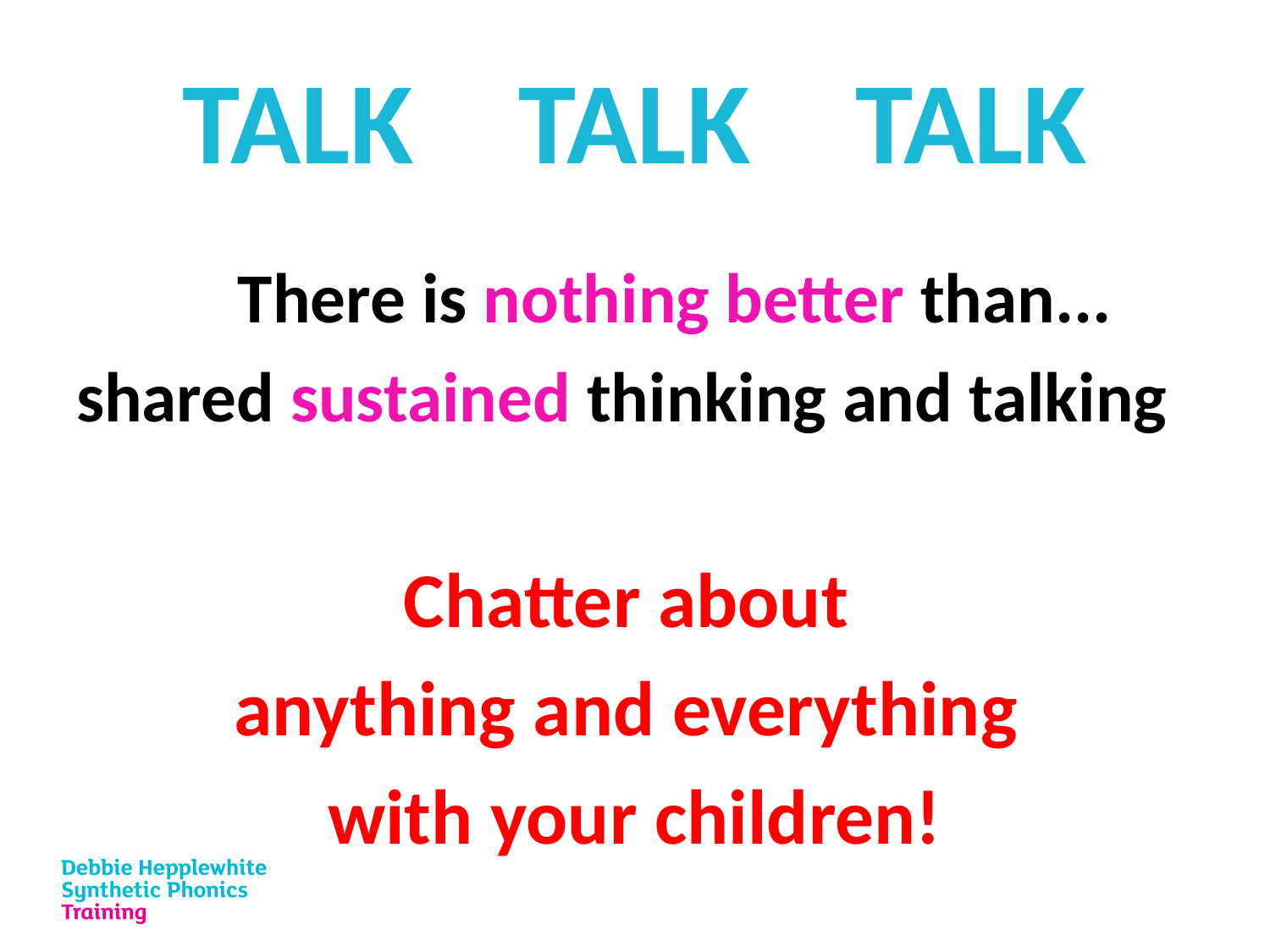

# TALK    TALK    TALK
     There is nothing better than...
shared sustained thinking and talking

Chatter about
anything and everything
with your children!